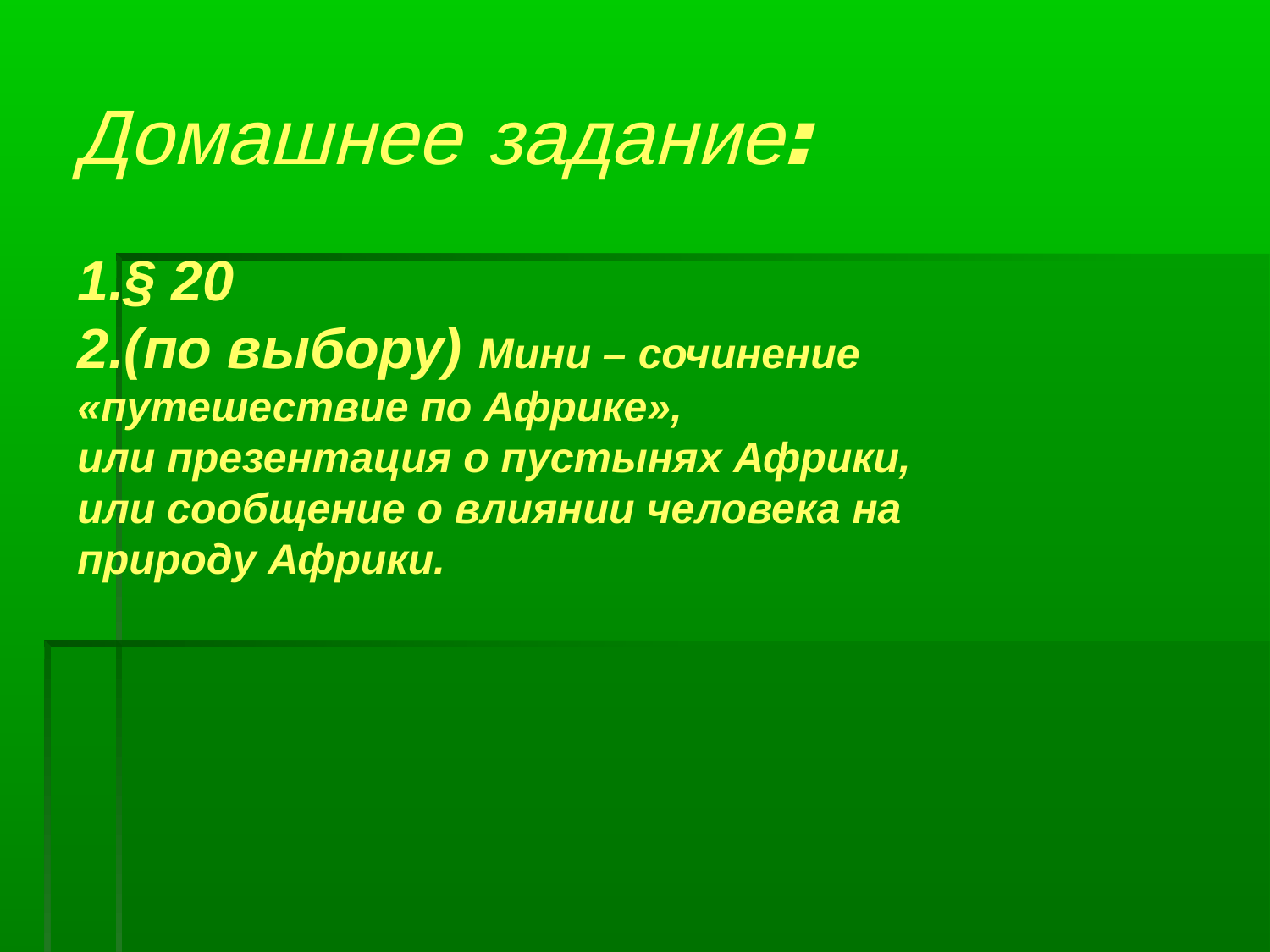

Домашнее задание:
1.§ 20
2.(по выбору) Мини – сочинение «путешествие по Африке»,
или презентация о пустынях Африки,
или сообщение о влиянии человека на природу Африки.